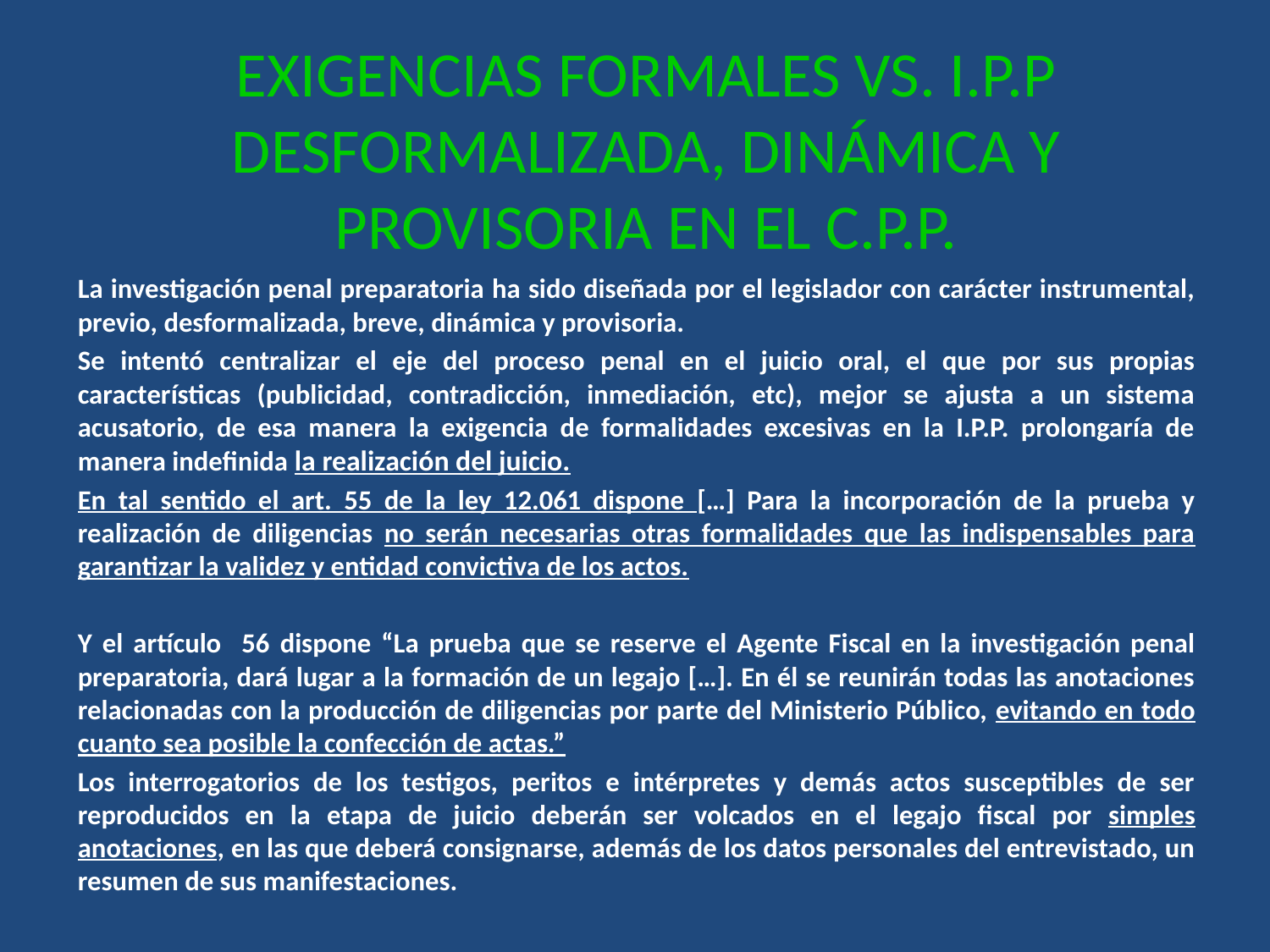

# EXIGENCIAS FORMALES VS. I.P.P DESFORMALIZADA, DINÁMICA Y PROVISORIA EN EL C.P.P.

La investigación penal preparatoria ha sido diseñada por el legislador con carácter instrumental, previo, desformalizada, breve, dinámica y provisoria.
Se intentó centralizar el eje del proceso penal en el juicio oral, el que por sus propias características (publicidad, contradicción, inmediación, etc), mejor se ajusta a un sistema acusatorio, de esa manera la exigencia de formalidades excesivas en la I.P.P. prolongaría de manera indefinida la realización del juicio.
En tal sentido el art. 55 de la ley 12.061 dispone […] Para la incorporación de la prueba y realización de diligencias no serán necesarias otras formalidades que las indispensables para garantizar la validez y entidad convictiva de los actos.

Y el artículo  56 dispone “La prueba que se reserve el Agente Fiscal en la investigación penal preparatoria, dará lugar a la formación de un legajo […]. En él se reunirán todas las anotaciones relacionadas con la producción de diligencias por parte del Ministerio Público, evitando en todo cuanto sea posible la confección de actas.”
Los interrogatorios de los testigos, peritos e intérpretes y demás actos susceptibles de ser reproducidos en la etapa de juicio deberán ser volcados en el legajo fiscal por simples anotaciones, en las que deberá consignarse, además de los datos personales del entrevistado, un resumen de sus manifestaciones.